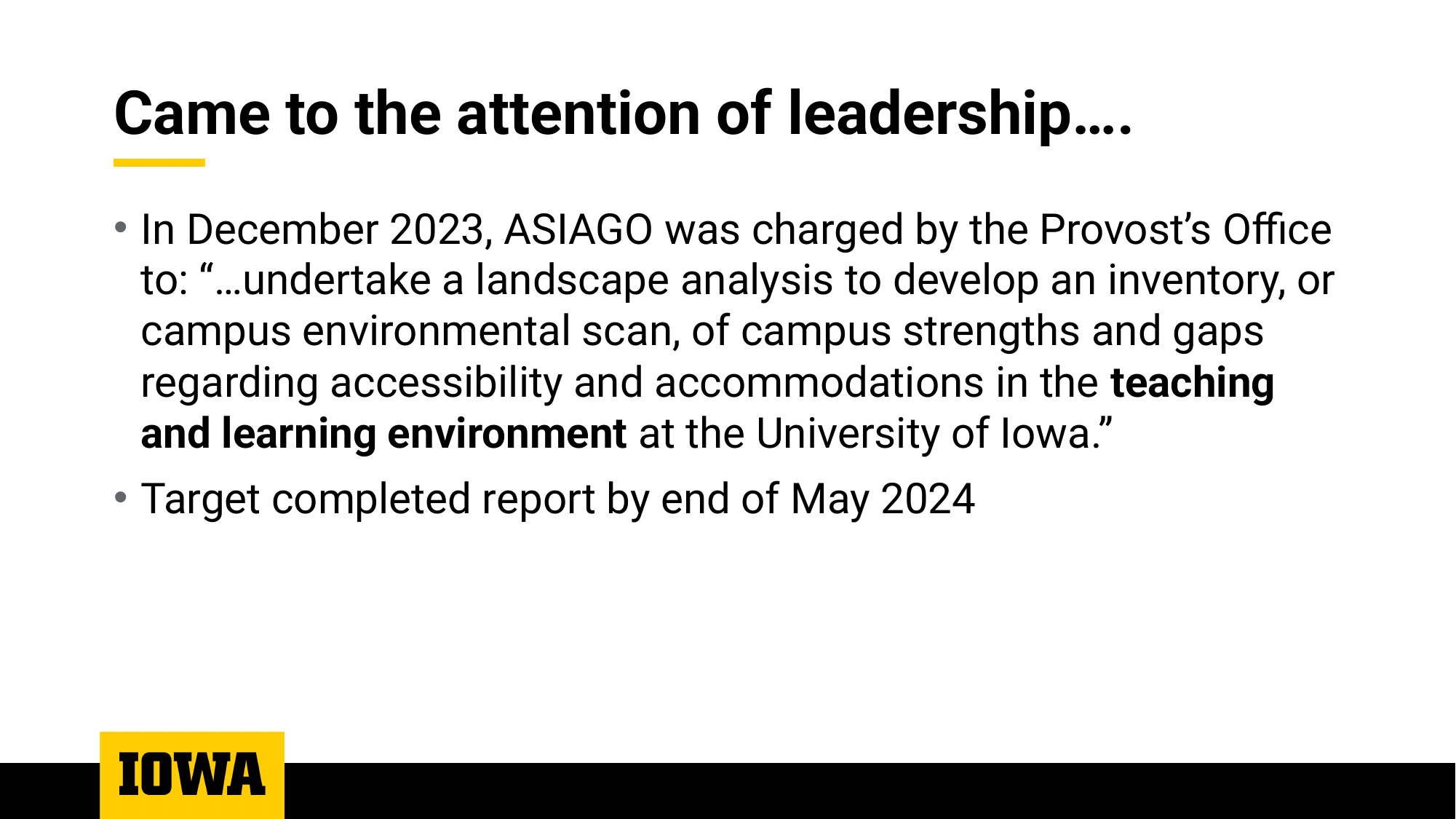

# Came to the attention of leadership….
In December 2023, ASIAGO was charged by the Provost’s Office to: “…undertake a landscape analysis to develop an inventory, or campus environmental scan, of campus strengths and gaps regarding accessibility and accommodations in the teaching and learning environment at the University of Iowa.”
Target completed report by end of May 2024